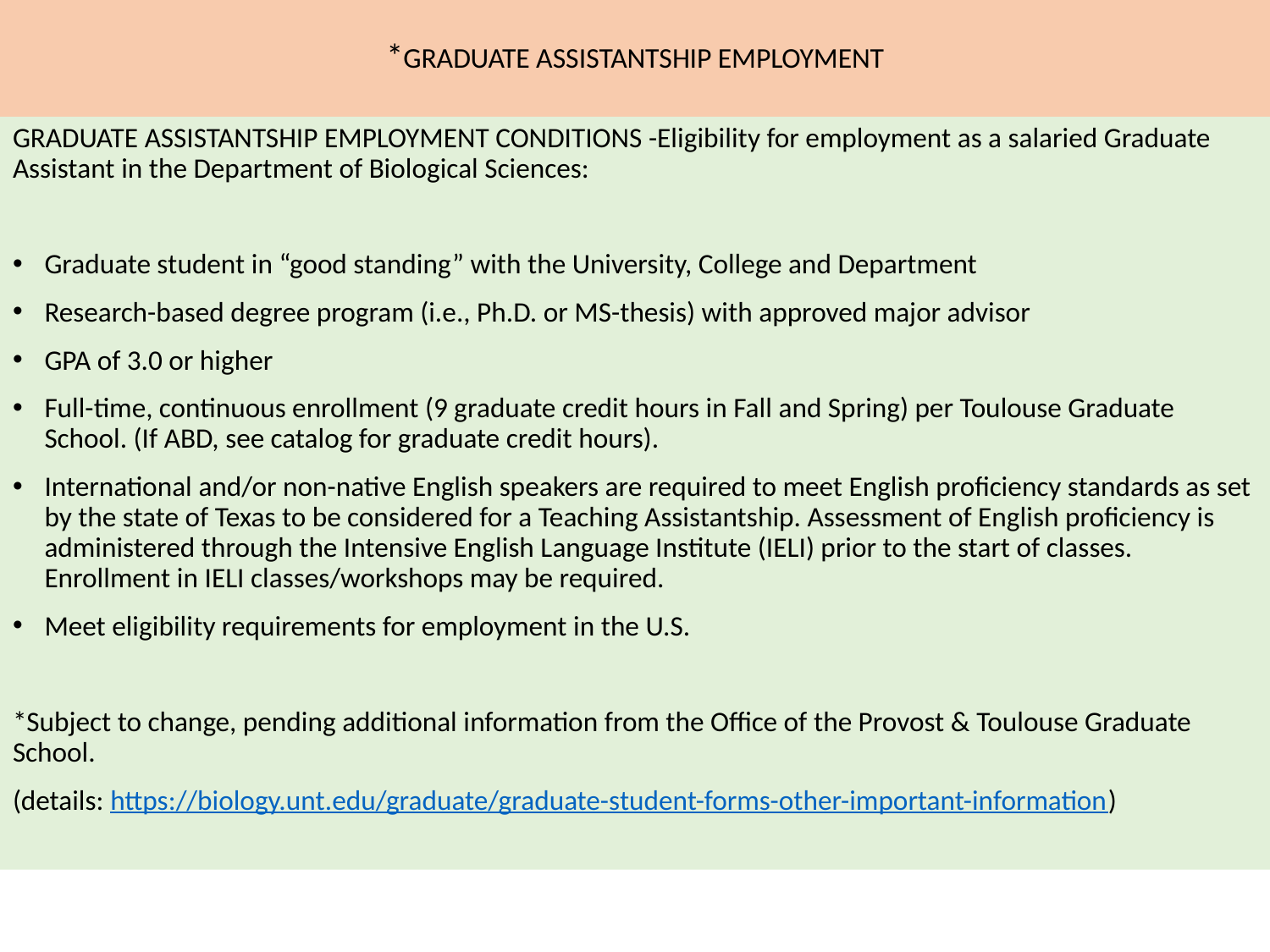

# *GRADUATE ASSISTANTSHIP EMPLOYMENT
GRADUATE ASSISTANTSHIP EMPLOYMENT CONDITIONS -Eligibility for employment as a salaried Graduate Assistant in the Department of Biological Sciences:

Graduate student in “good standing” with the University, College and Department
Research-based degree program (i.e., Ph.D. or MS-thesis) with approved major advisor
GPA of 3.0 or higher
Full-time, continuous enrollment (9 graduate credit hours in Fall and Spring) per Toulouse Graduate School. (If ABD, see catalog for graduate credit hours).
International and/or non-native English speakers are required to meet English proficiency standards as set by the state of Texas to be considered for a Teaching Assistantship. Assessment of English proficiency is administered through the Intensive English Language Institute (IELI) prior to the start of classes. Enrollment in IELI classes/workshops may be required.
Meet eligibility requirements for employment in the U.S.

*Subject to change, pending additional information from the Office of the Provost & Toulouse Graduate School.
(details: https://biology.unt.edu/graduate/graduate-student-forms-other-important-information)